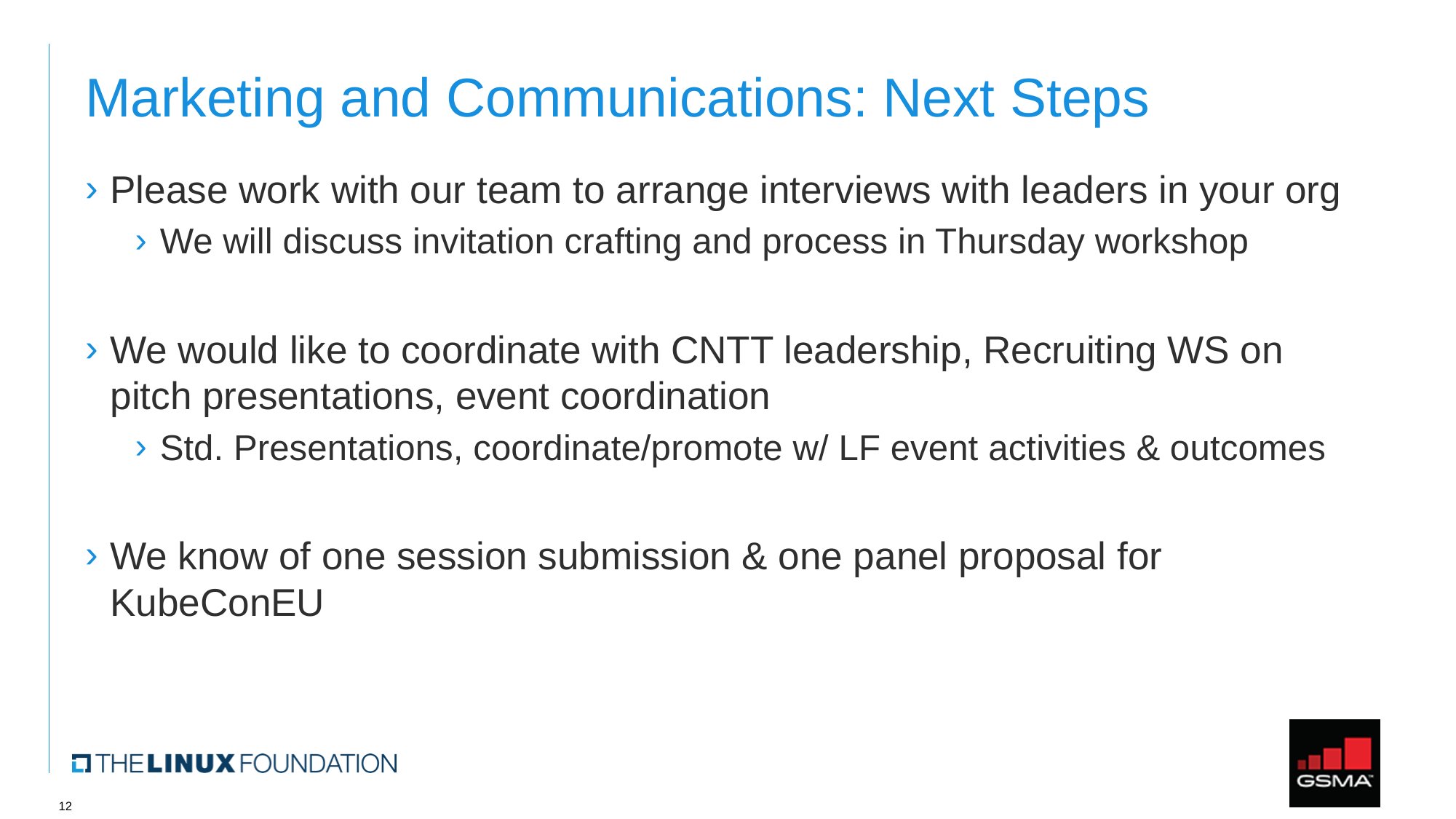

# Marketing and Communications: Next Steps

Please work with our team to arrange interviews with leaders in your org
We will discuss invitation crafting and process in Thursday workshop

We would like to coordinate with CNTT leadership, Recruiting WS on pitch presentations, event coordination
Std. Presentations, coordinate/promote w/ LF event activities & outcomes

We know of one session submission & one panel proposal for KubeConEU

12